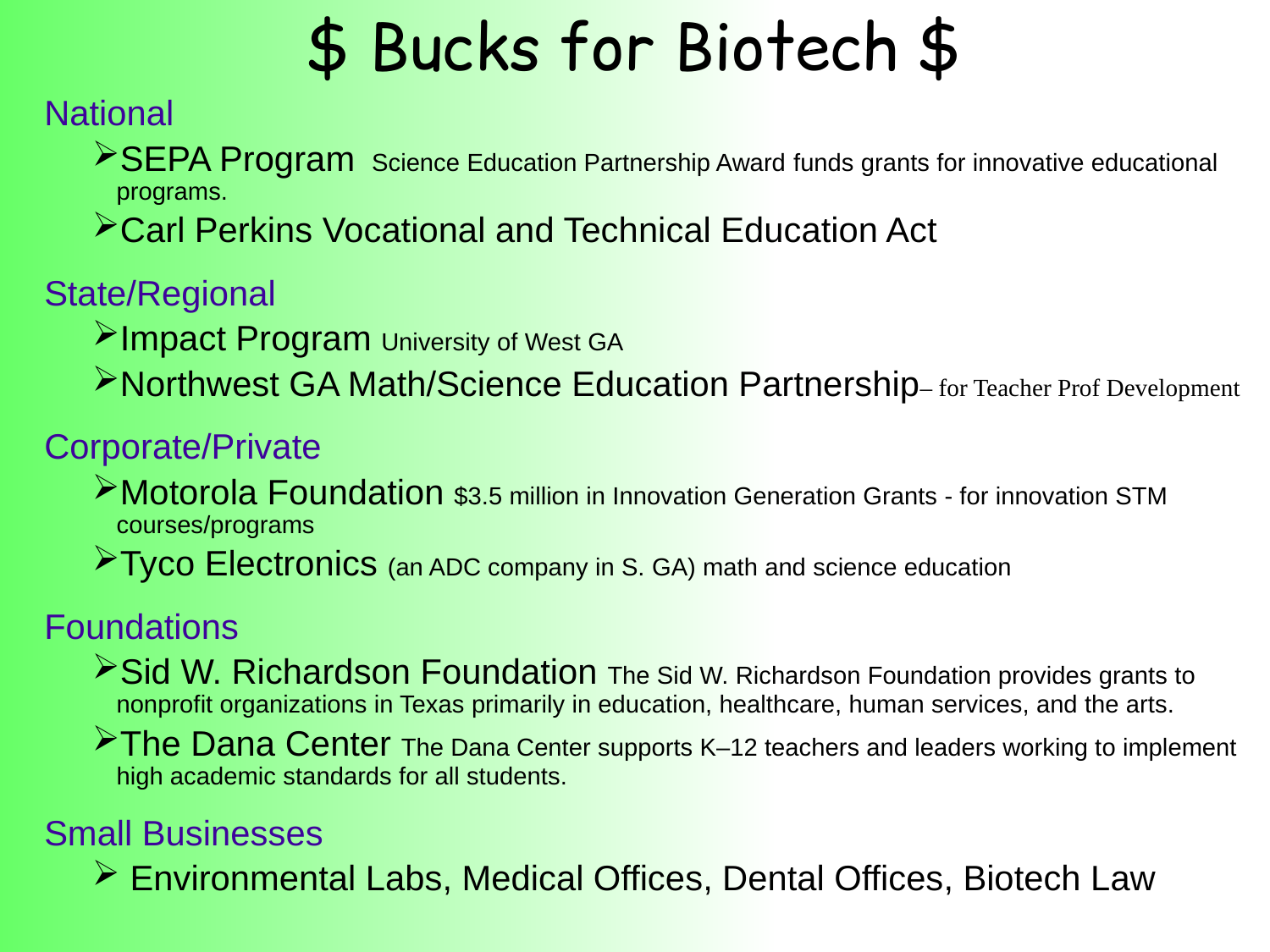

$ Bucks for Biotech $
National
SEPA Program  Science Education Partnership Award funds grants for innovative educational programs.
Carl Perkins Vocational and Technical Education Act

State/Regional
Impact Program University of West GA
Northwest GA Math/Science Education Partnership– for Teacher Prof Development

Corporate/Private
Motorola Foundation $3.5 million in Innovation Generation Grants - for innovation STM courses/programs
Tyco Electronics (an ADC company in S. GA) math and science education

Foundations
Sid W. Richardson Foundation The Sid W. Richardson Foundation provides grants to nonprofit organizations in Texas primarily in education, healthcare, human services, and the arts.
The Dana Center The Dana Center supports K–12 teachers and leaders working to implement high academic standards for all students.

Small Businesses
 Environmental Labs, Medical Offices, Dental Offices, Biotech Law